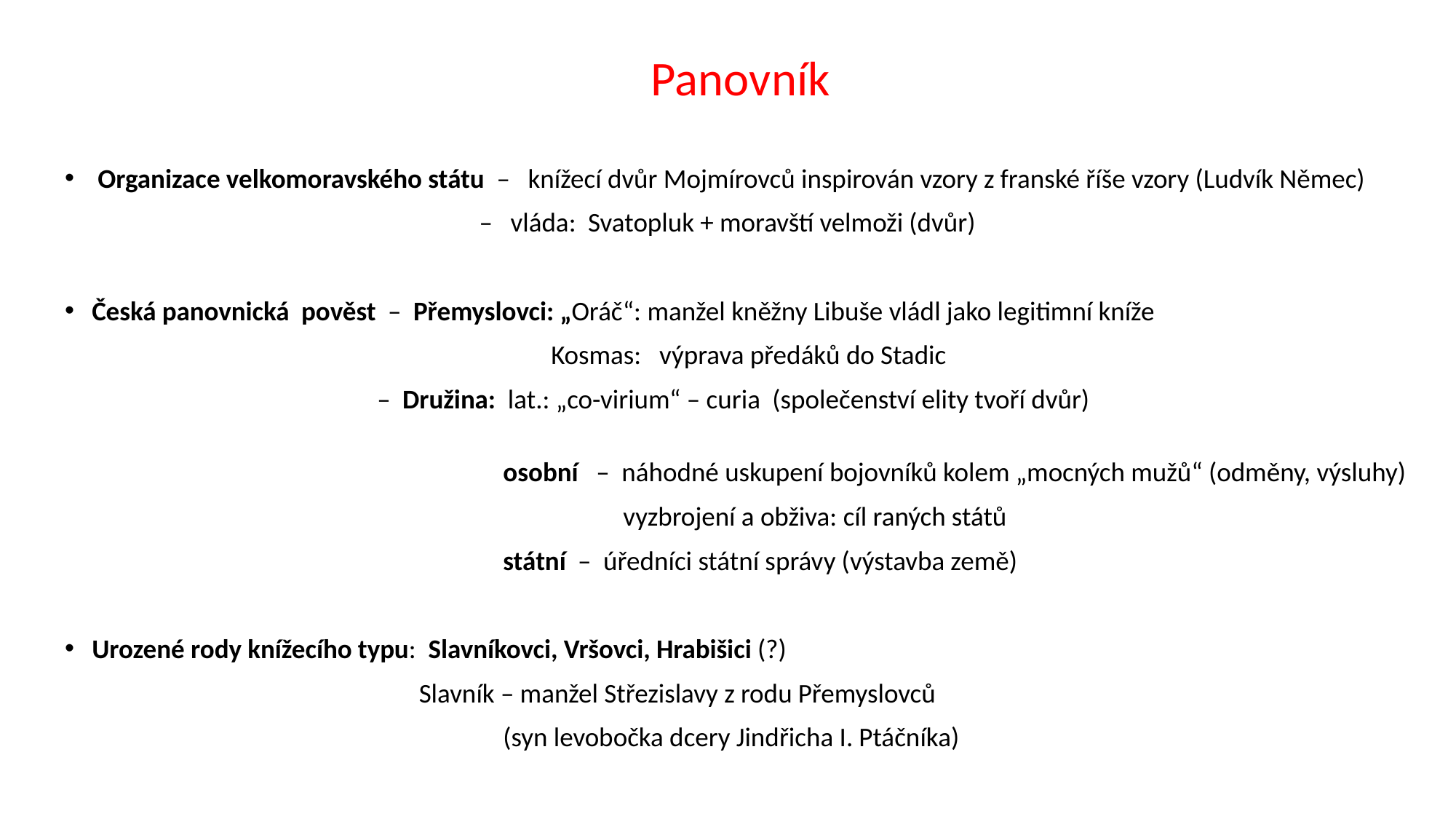

# Panovník
 Organizace velkomoravského státu  –   knížecí dvůr Mojmírovců inspirován vzory z franské říše vzory (Ludvík Němec)
                                                                     –   vláda:  Svatopluk + moravští velmoži (dvůr)

Česká panovnická  pověst  –  Přemyslovci: „Oráč“: manžel kněžny Libuše vládl jako legitimní kníže
                                                                                 Kosmas:   výprava předáků do Stadic
                                                    –  Družina:  lat.: „co-virium“ – curia  (společenství elity tvoří dvůr)
                                                                         osobní   –  náhodné uskupení bojovníků kolem „mocných mužů“ (odměny, výsluhy)
                                                                                             vyzbrojení a obživa: cíl raných států
                                                                         státní  –  úředníci státní správy (výstavba země)

Urozené rody knížecího typu:  Slavníkovci, Vršovci, Hrabišici (?)
                                                           Slavník – manžel Střezislavy z rodu Přemyslovců
                                                                         (syn levobočka dcery Jindřicha I. Ptáčníka)